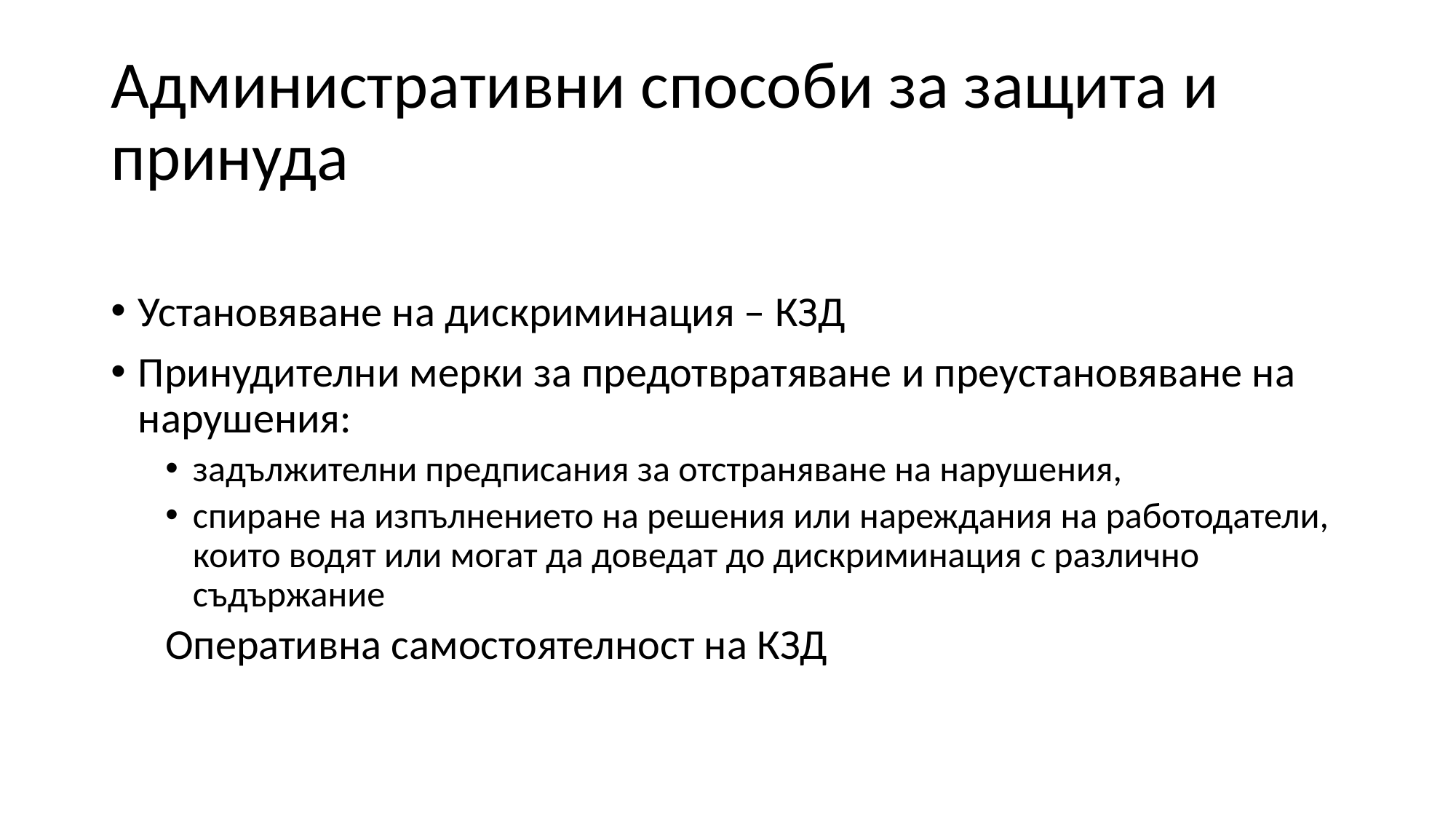

# Административни способи за защита и принуда

Установяване на дискриминация – КЗД
Принудителни мерки за предотвратяване и преустановяване на нарушения:
задължителни предписания за отстраняване на нарушения,
спиране на изпълнението на решения или нареждания на работодатели, които водят или могат да доведат до дискриминация с различно съдържание
Оперативна самостоятелност на КЗД